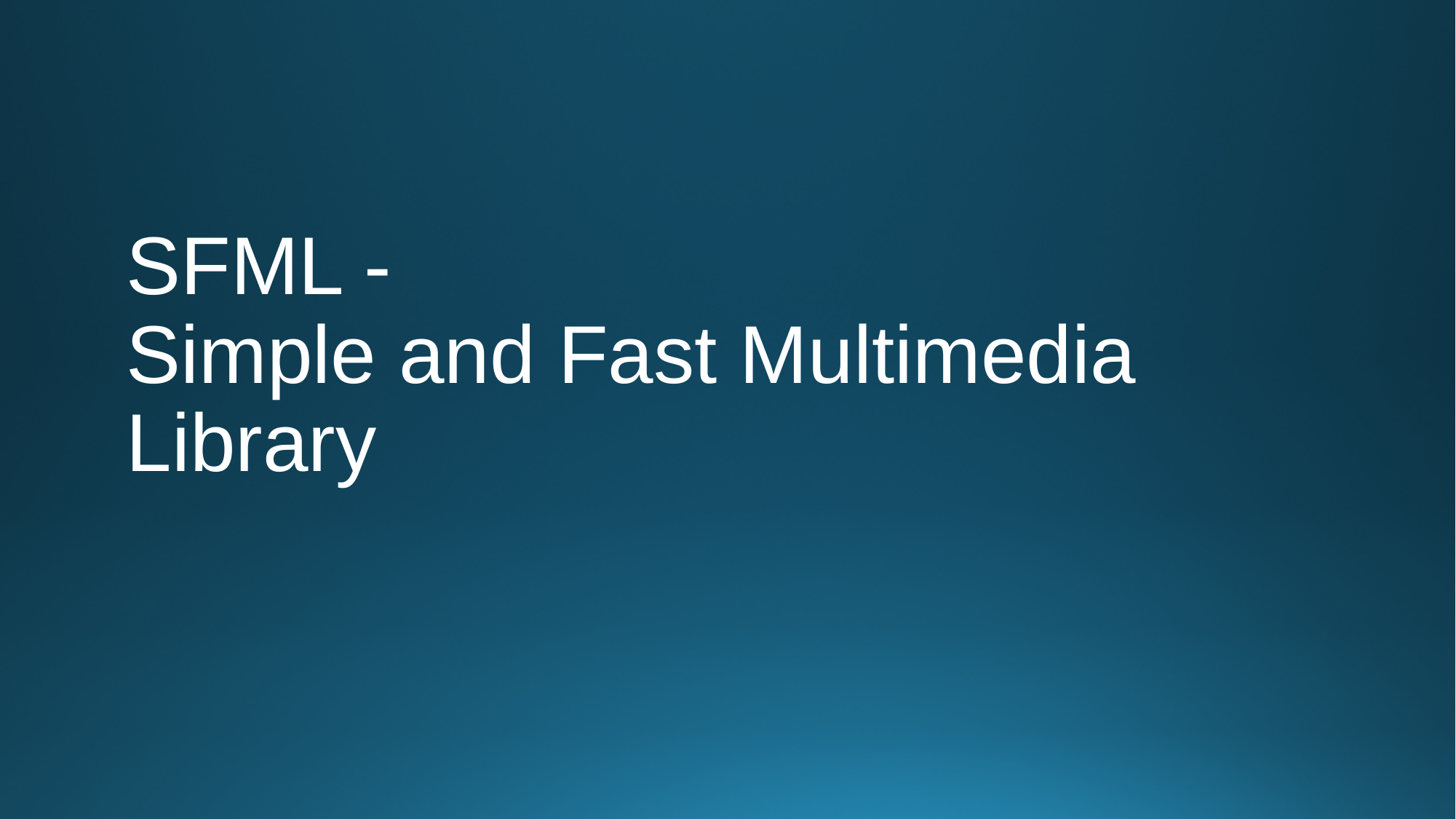

# SFML - Simple and Fast Multimedia Library